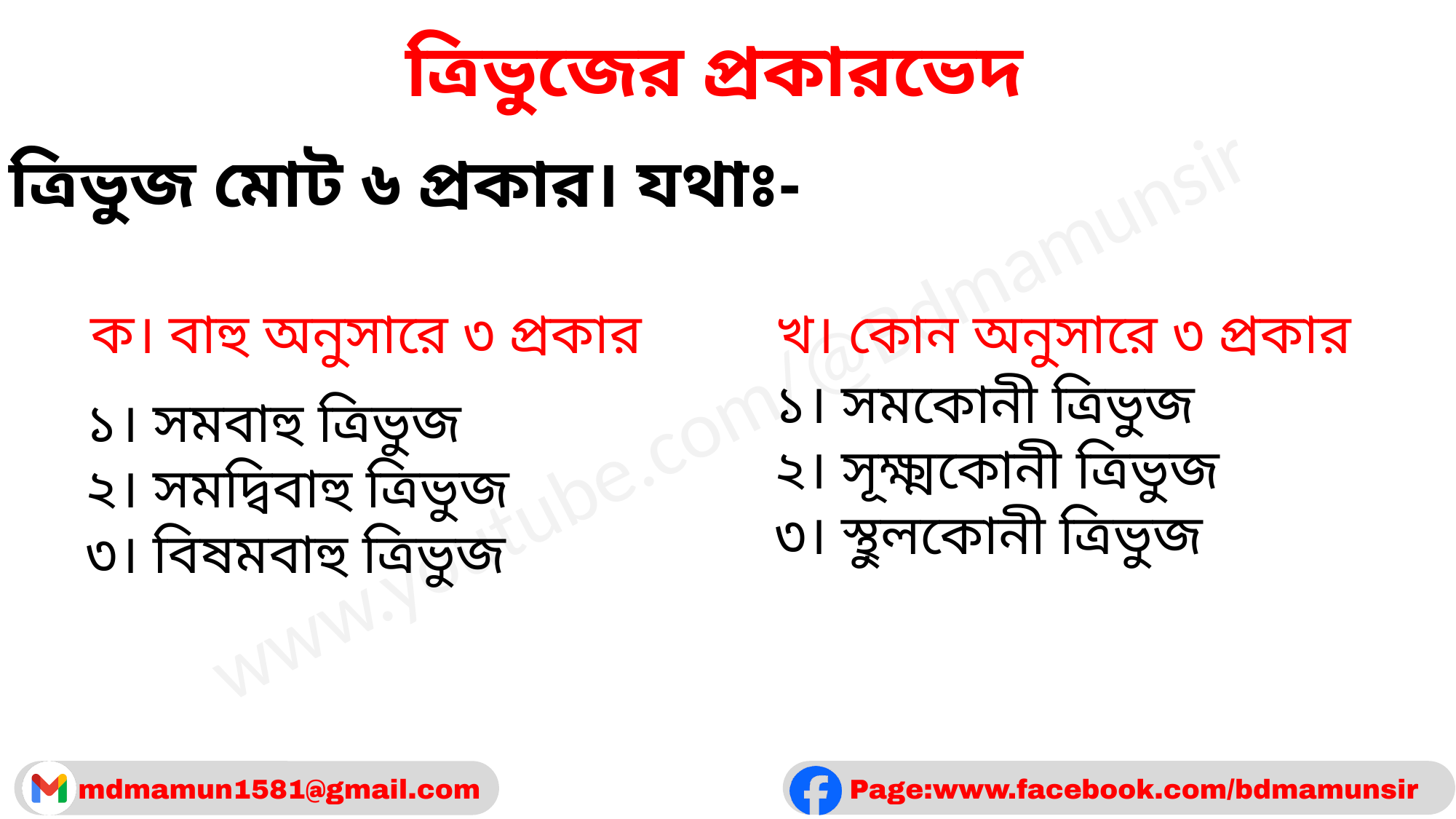

ত্রিভুজের প্রকারভেদ
ত্রিভুজ মোট ৬ প্রকার। যথাঃ-
খ। কোন অনুসারে ৩ প্রকার
ক। বাহু অনুসারে ৩ প্রকার
১। সমকোনী ত্রিভুজ
২। সূক্ষ্মকোনী ত্রিভুজ
৩। স্থুলকোনী ত্রিভুজ
১। সমবাহু ত্রিভুজ
২। সমদ্বিবাহু ত্রিভুজ
৩। বিষমবাহু ত্রিভুজ